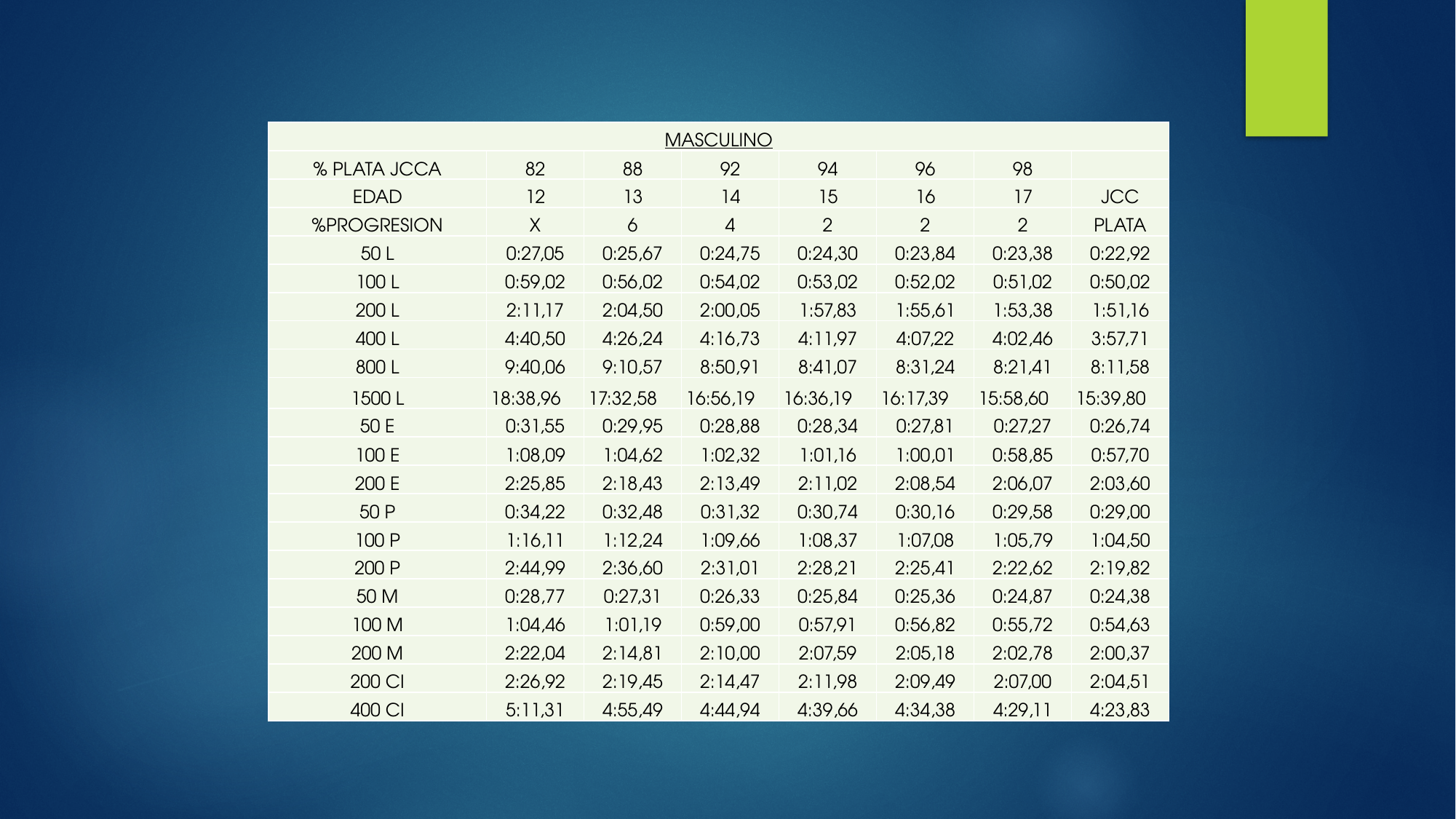

| MASCULINO |  |  |  |  |  |  |  |
| --- | --- | --- | --- | --- | --- | --- | --- |
| % PLATA JCCA | 82 | 88 | 92 | 94 | 96 | 98 |  |
| EDAD | 12 | 13 | 14 | 15 | 16 | 17 | JCC |
| %PROGRESION | X | 6 | 4 | 2 | 2 | 2 | PLATA |
| 50 L | 0:27,05 | 0:25,67 | 0:24,75 | 0:24,30 | 0:23,84 | 0:23,38 | 0:22,92 |
| 100 L | 0:59,02 | 0:56,02 | 0:54,02 | 0:53,02 | 0:52,02 | 0:51,02 | 0:50,02 |
| 200 L | 2:11,17 | 2:04,50 | 2:00,05 | 1:57,83 | 1:55,61 | 1:53,38 | 1:51,16 |
| 400 L | 4:40,50 | 4:26,24 | 4:16,73 | 4:11,97 | 4:07,22 | 4:02,46 | 3:57,71 |
| 800 L | 9:40,06 | 9:10,57 | 8:50,91 | 8:41,07 | 8:31,24 | 8:21,41 | 8:11,58 |
| 1500 L | 18:38,96 | 17:32,58 | 16:56,19 | 16:36,19 | 16:17,39 | 15:58,60 | 15:39,80 |
| 50 E | 0:31,55 | 0:29,95 | 0:28,88 | 0:28,34 | 0:27,81 | 0:27,27 | 0:26,74 |
| 100 E | 1:08,09 | 1:04,62 | 1:02,32 | 1:01,16 | 1:00,01 | 0:58,85 | 0:57,70 |
| 200 E | 2:25,85 | 2:18,43 | 2:13,49 | 2:11,02 | 2:08,54 | 2:06,07 | 2:03,60 |
| 50 P | 0:34,22 | 0:32,48 | 0:31,32 | 0:30,74 | 0:30,16 | 0:29,58 | 0:29,00 |
| 100 P | 1:16,11 | 1:12,24 | 1:09,66 | 1:08,37 | 1:07,08 | 1:05,79 | 1:04,50 |
| 200 P | 2:44,99 | 2:36,60 | 2:31,01 | 2:28,21 | 2:25,41 | 2:22,62 | 2:19,82 |
| 50 M | 0:28,77 | 0:27,31 | 0:26,33 | 0:25,84 | 0:25,36 | 0:24,87 | 0:24,38 |
| 100 M | 1:04,46 | 1:01,19 | 0:59,00 | 0:57,91 | 0:56,82 | 0:55,72 | 0:54,63 |
| 200 M | 2:22,04 | 2:14,81 | 2:10,00 | 2:07,59 | 2:05,18 | 2:02,78 | 2:00,37 |
| 200 CI | 2:26,92 | 2:19,45 | 2:14,47 | 2:11,98 | 2:09,49 | 2:07,00 | 2:04,51 |
| 400 CI | 5:11,31 | 4:55,49 | 4:44,94 | 4:39,66 | 4:34,38 | 4:29,11 | 4:23,83 |